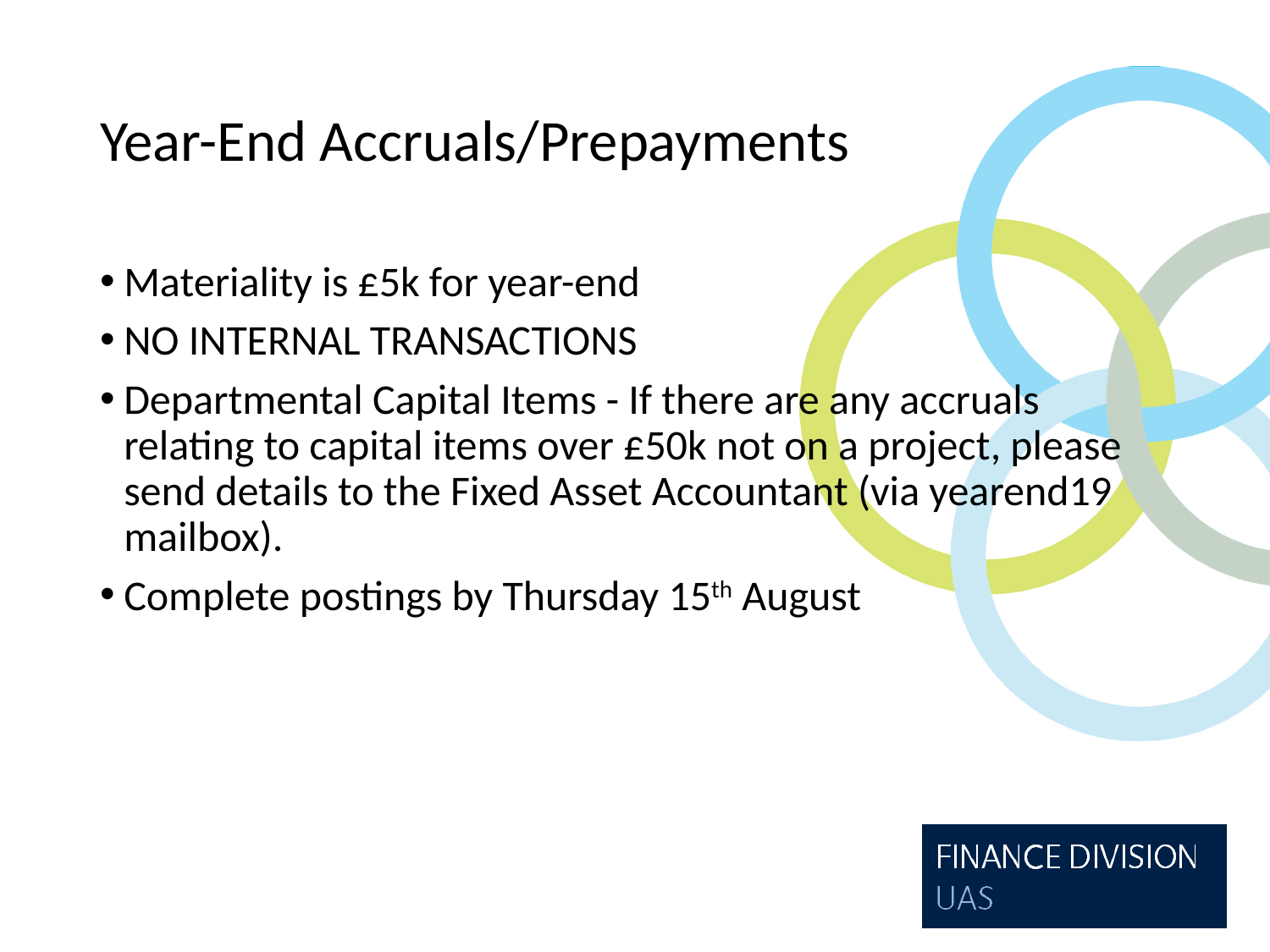

# Year-End Accruals/Prepayments
Materiality is £5k for year-end
NO INTERNAL TRANSACTIONS
Departmental Capital Items - If there are any accruals relating to capital items over £50k not on a project, please send details to the Fixed Asset Accountant (via yearend19 mailbox).
Complete postings by Thursday 15th August